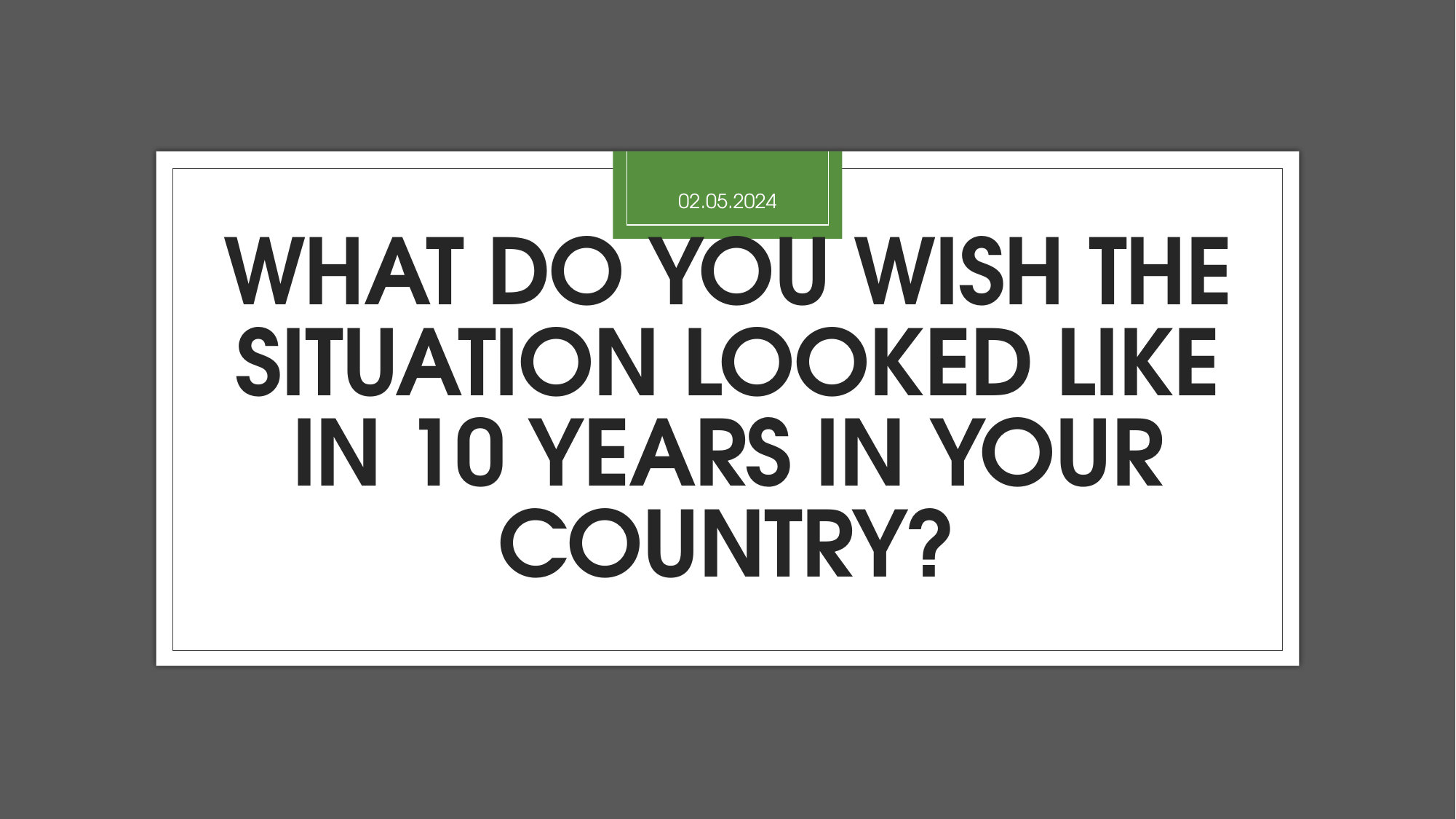

02.05.2024
# What do you wish the situation looked like in 10 years in your country?